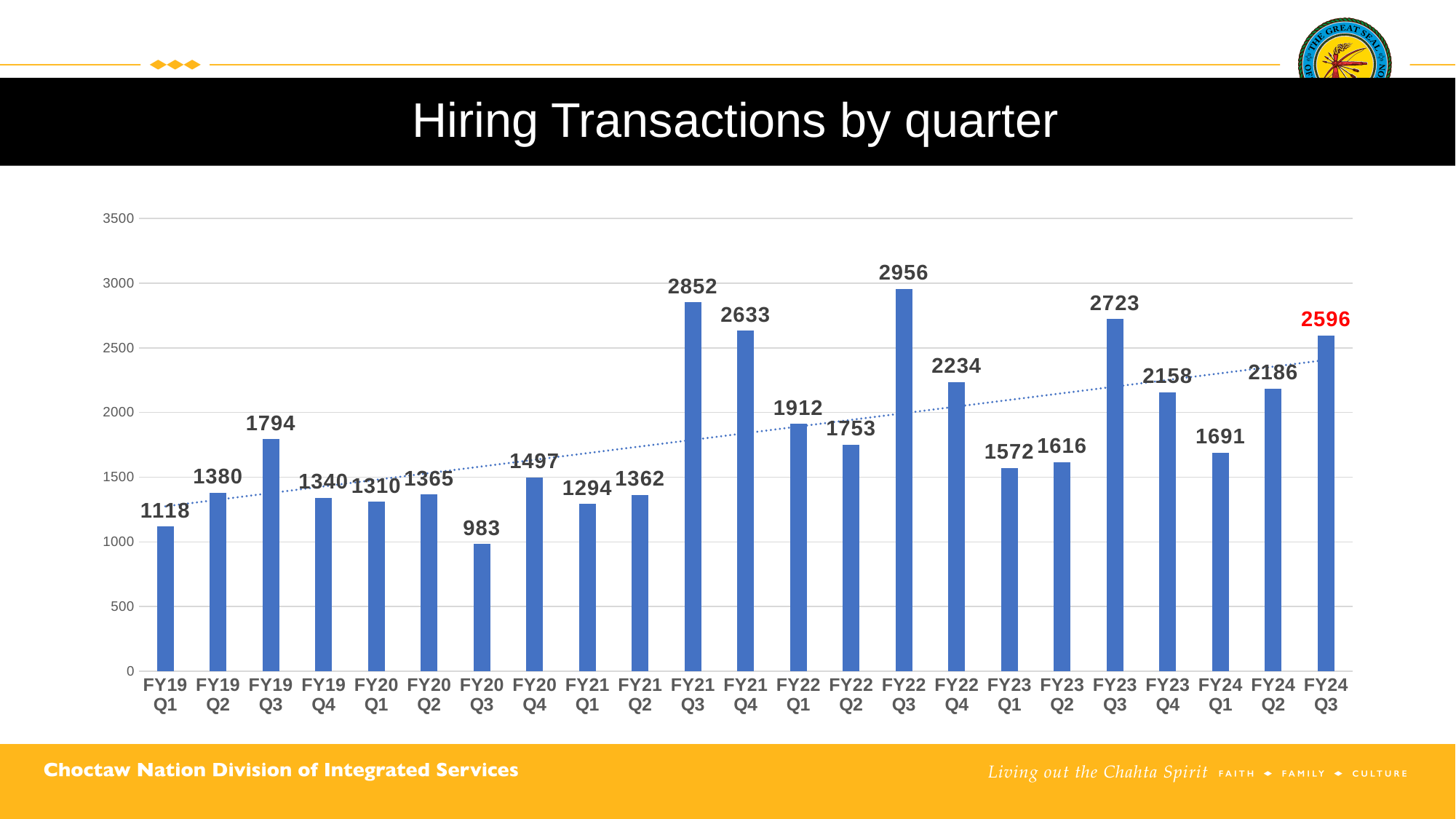

# Hiring Transactions by quarter

### Chart

| Category |  |
|---|---|
| FY19 Q1 | 1118.0 |
| FY19 Q2 | 1380.0 |
| FY19 Q3 | 1794.0 |
| FY19 Q4 | 1340.0 |
| FY20 Q1 | 1310.0 |
| FY20 Q2 | 1365.0 |
| FY20 Q3 | 983.0 |
| FY20 Q4 | 1497.0 |
| FY21 Q1 | 1294.0 |
| FY21 Q2 | 1362.0 |
| FY21 Q3 | 2852.0 |
| FY21 Q4 | 2633.0 |
| FY22 Q1 | 1912.0 |
| FY22 Q2 | 1753.0 |
| FY22 Q3 | 2956.0 |
| FY22 Q4 | 2234.0 |
| FY23 Q1 | 1572.0 |
| FY23 Q2 | 1616.0 |
| FY23 Q3 | 2723.0 |
| FY23 Q4 | 2158.0 |
| FY24 Q1 | 1691.0 |
| FY24 Q2 | 2186.0 |
| FY24 Q3 | 2596.0 |